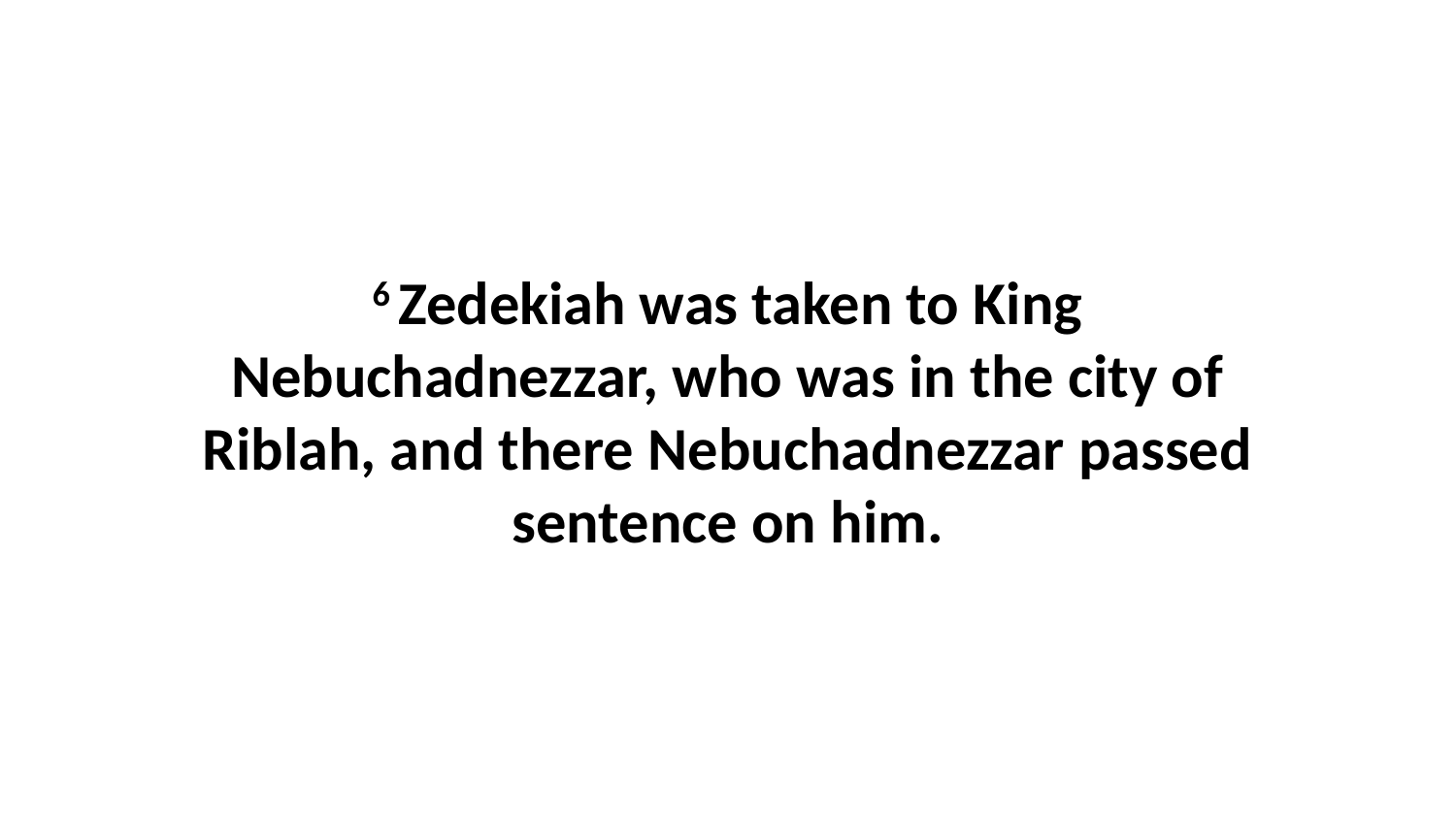

6 Zedekiah was taken to King Nebuchadnezzar, who was in the city of Riblah, and there Nebuchadnezzar passed sentence on him.